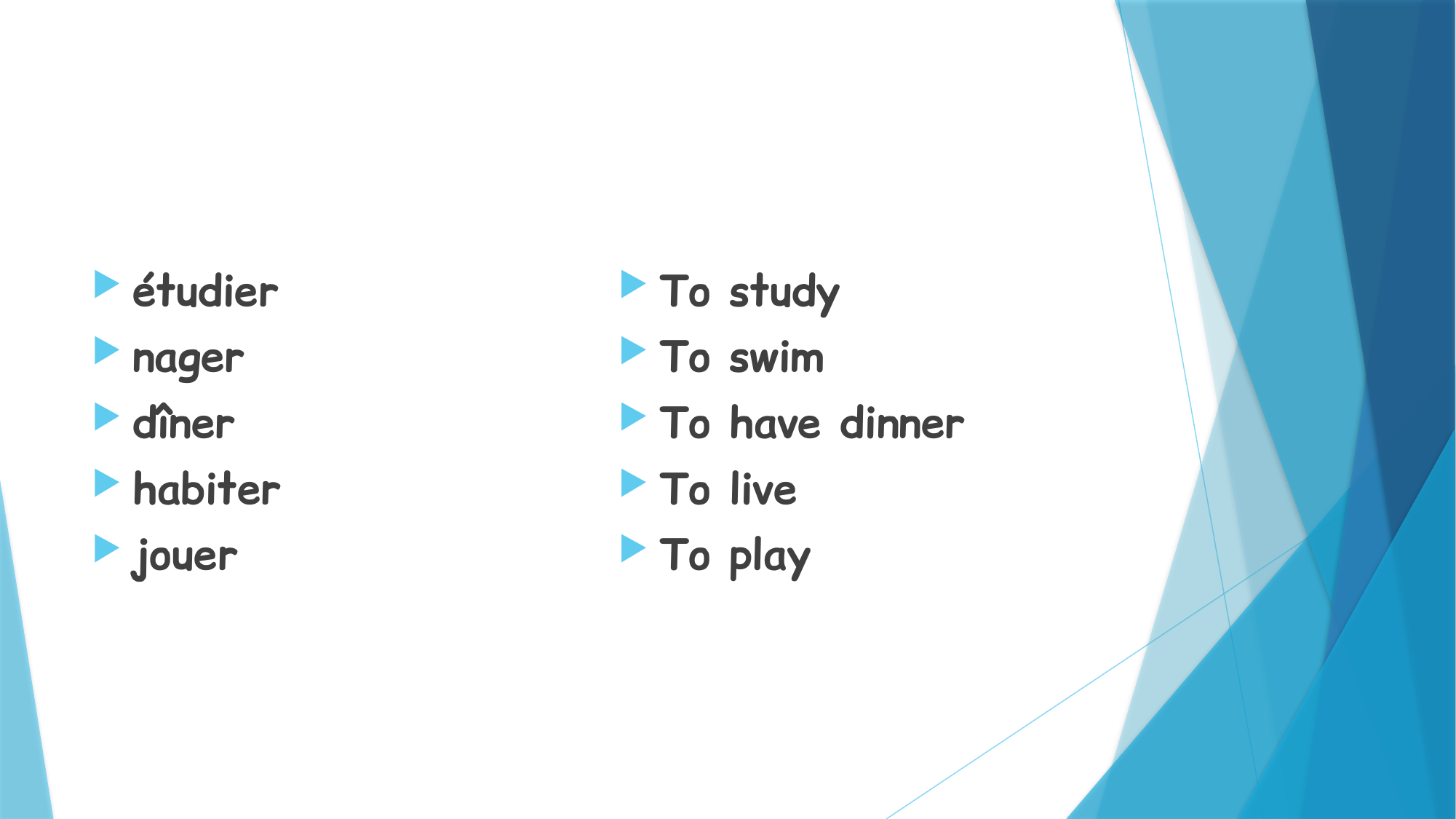

#
étudier
nager
dîner
habiter
jouer
To study
To swim
To have dinner
To live
To play